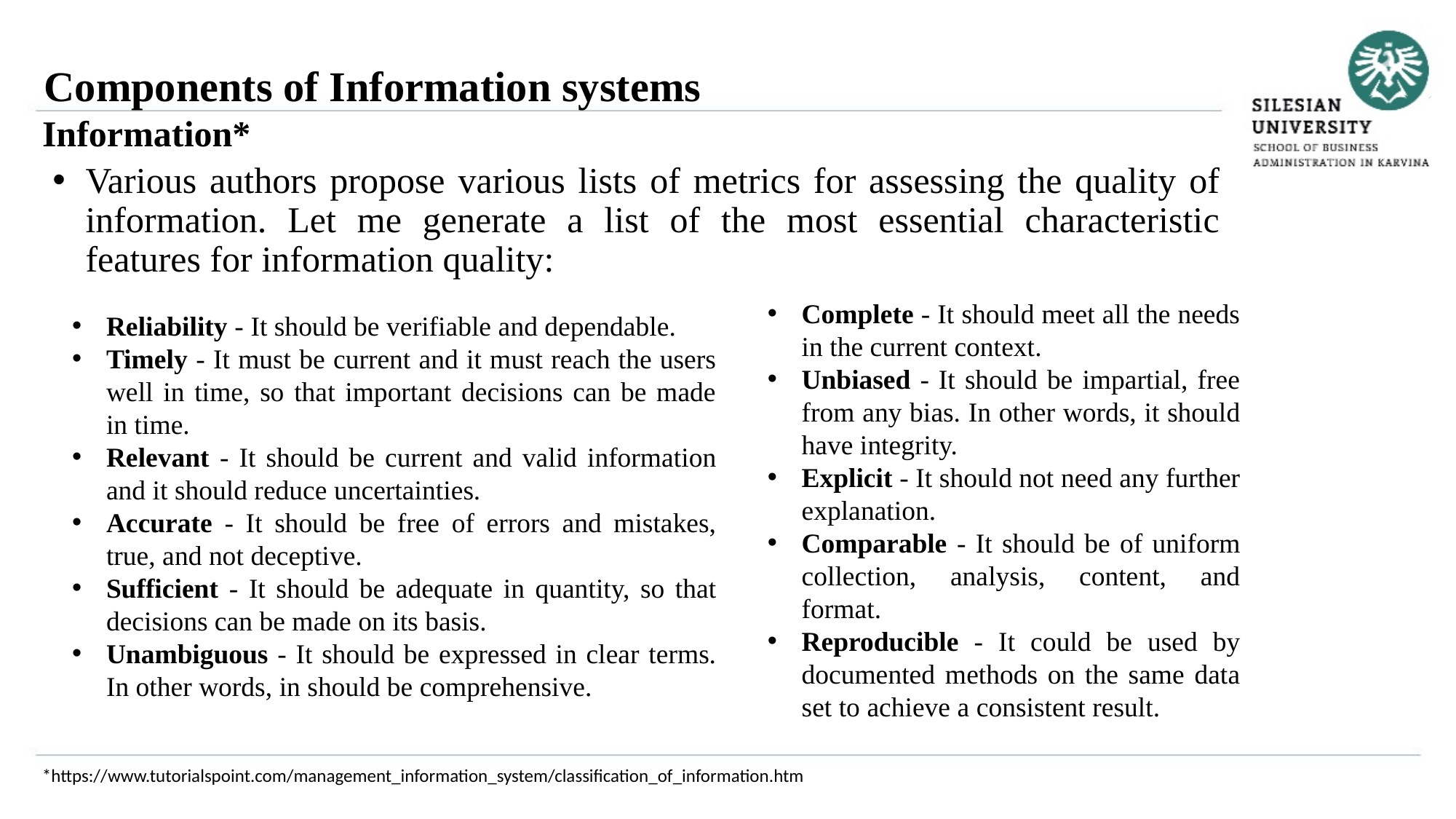

Components of Information systems
Information*
Various authors propose various lists of metrics for assessing the quality of information. Let me generate a list of the most essential characteristic features for information quality:

Complete - It should meet all the needs in the current context.
Unbiased - It should be impartial, free from any bias. In other words, it should have integrity.
Explicit - It should not need any further explanation.
Comparable - It should be of uniform collection, analysis, content, and format.
Reproducible - It could be used by documented methods on the same data set to achieve a consistent result.
Reliability - It should be verifiable and dependable.
Timely - It must be current and it must reach the users well in time, so that important decisions can be made in time.
Relevant - It should be current and valid information and it should reduce uncertainties.
Accurate - It should be free of errors and mistakes, true, and not deceptive.
Sufficient - It should be adequate in quantity, so that decisions can be made on its basis.
Unambiguous - It should be expressed in clear terms. In other words, in should be comprehensive.
*https://www.tutorialspoint.com/management_information_system/classification_of_information.htm